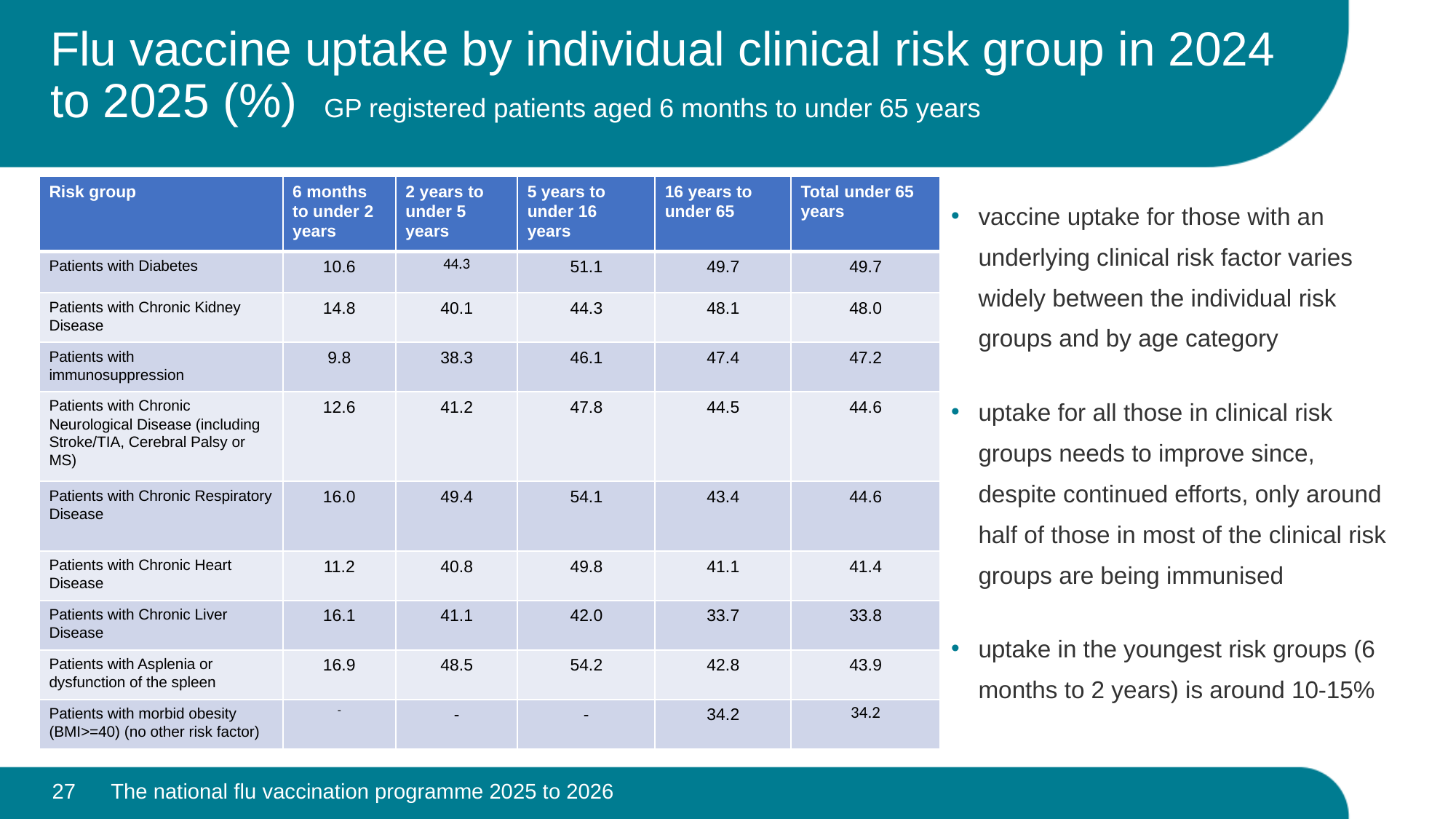

# Flu vaccine uptake by individual clinical risk group in 2024 to 2025 (%)  GP registered patients aged 6 months to under 65 years
| Risk group | 6 months to under 2 years | 2 years to under 5 years | 5 years to under 16 years | 16 years to under 65 | Total under 65 years |
| --- | --- | --- | --- | --- | --- |
| Patients with Diabetes | 10.6 | 44.3 | 51.1 | 49.7 | 49.7 |
| Patients with Chronic Kidney Disease | 14.8 | 40.1 | 44.3 | 48.1 | 48.0 |
| Patients with immunosuppression | 9.8 | 38.3 | 46.1 | 47.4 | 47.2 |
| Patients with Chronic Neurological Disease (including Stroke/TIA, Cerebral Palsy or MS) | 12.6 | 41.2 | 47.8 | 44.5 | 44.6 |
| Patients with Chronic Respiratory Disease | 16.0 | 49.4 | 54.1 | 43.4 | 44.6 |
| Patients with Chronic Heart Disease | 11.2 | 40.8 | 49.8 | 41.1 | 41.4 |
| Patients with Chronic Liver Disease | 16.1 | 41.1 | 42.0 | 33.7 | 33.8 |
| Patients with Asplenia or dysfunction of the spleen | 16.9 | 48.5 | 54.2 | 42.8 | 43.9 |
| Patients with morbid obesity (BMI>=40) (no other risk factor) | - | - | - | 34.2 | 34.2 |
vaccine uptake for those with an underlying clinical risk factor varies widely between the individual risk groups and by age category
uptake for all those in clinical risk groups needs to improve since, despite continued efforts, only around half of those in most of the clinical risk groups are being immunised
uptake in the youngest risk groups (6 months to 2 years) is around 10-15%
27
The national flu vaccination programme 2025 to 2026